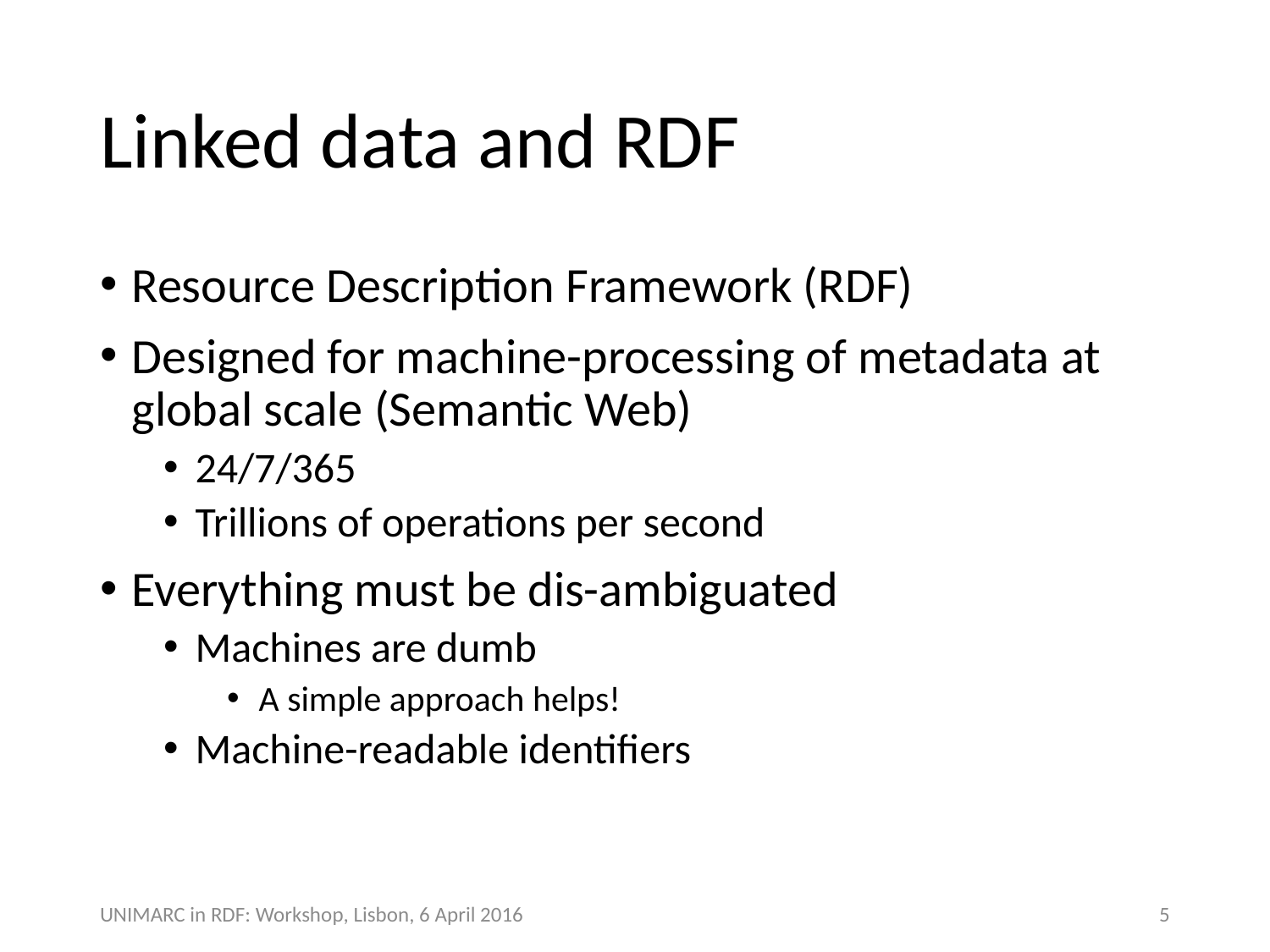

# Linked data and RDF
Resource Description Framework (RDF)
Designed for machine-processing of metadata at global scale (Semantic Web)
24/7/365
Trillions of operations per second
Everything must be dis-ambiguated
Machines are dumb
A simple approach helps!
Machine-readable identifiers
5
UNIMARC in RDF: Workshop, Lisbon, 6 April 2016